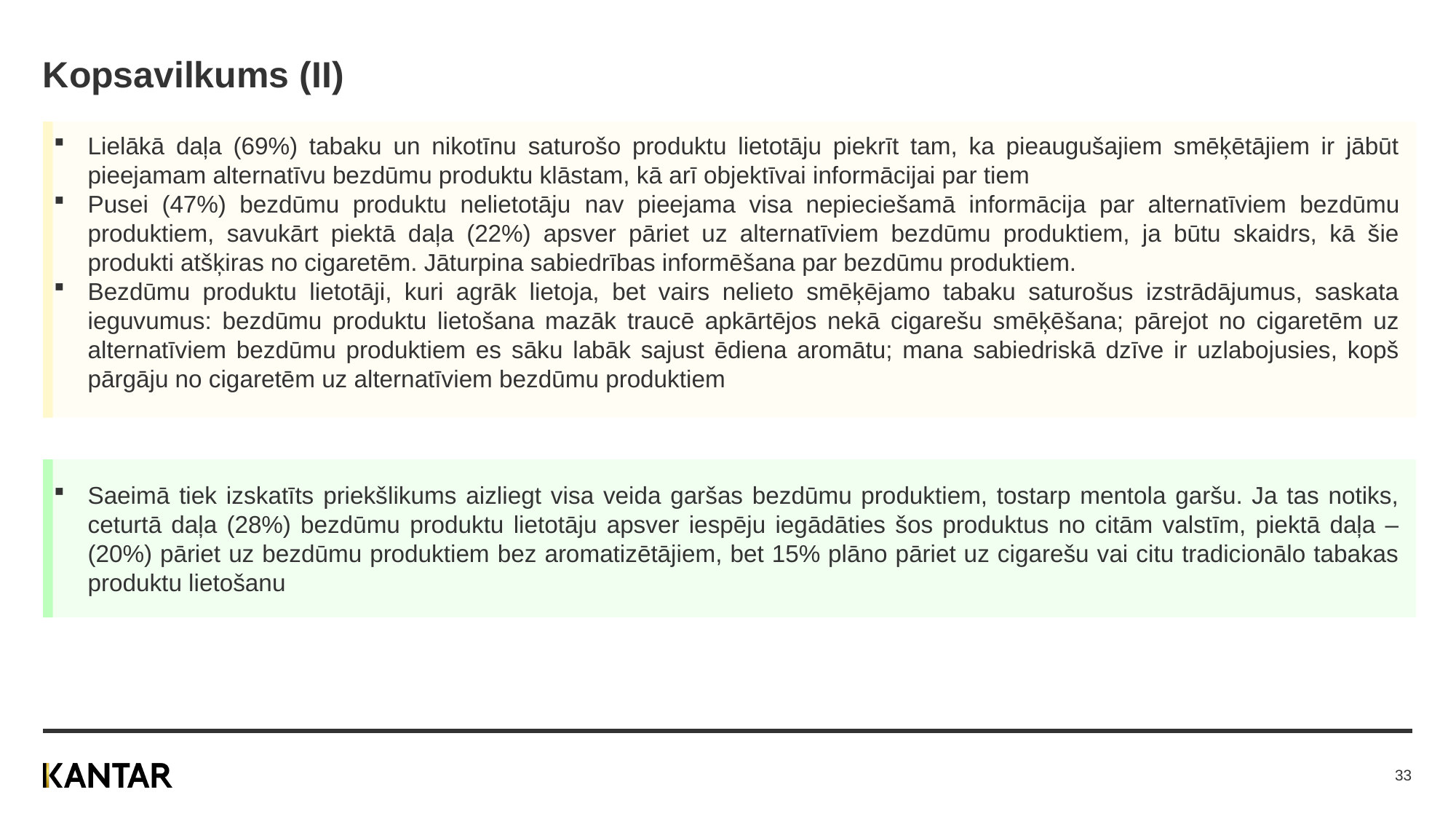

# Kopsavilkums (II)

Lielākā daļa (69%) tabaku un nikotīnu saturošo produktu lietotāju piekrīt tam, ka pieaugušajiem smēķētājiem ir jābūt pieejamam alternatīvu bezdūmu produktu klāstam, kā arī objektīvai informācijai par tiem
Pusei (47%) bezdūmu produktu nelietotāju nav pieejama visa nepieciešamā informācija par alternatīviem bezdūmu produktiem, savukārt piektā daļa (22%) apsver pāriet uz alternatīviem bezdūmu produktiem, ja būtu skaidrs, kā šie produkti atšķiras no cigaretēm. Jāturpina sabiedrības informēšana par bezdūmu produktiem.
Bezdūmu produktu lietotāji, kuri agrāk lietoja, bet vairs nelieto smēķējamo tabaku saturošus izstrādājumus, saskata ieguvumus: bezdūmu produktu lietošana mazāk traucē apkārtējos nekā cigarešu smēķēšana; pārejot no cigaretēm uz alternatīviem bezdūmu produktiem es sāku labāk sajust ēdiena aromātu; mana sabiedriskā dzīve ir uzlabojusies, kopš pārgāju no cigaretēm uz alternatīviem bezdūmu produktiem

Saeimā tiek izskatīts priekšlikums aizliegt visa veida garšas bezdūmu produktiem, tostarp mentola garšu. Ja tas notiks, ceturtā daļa (28%) bezdūmu produktu lietotāju apsver iespēju iegādāties šos produktus no citām valstīm, piektā daļa – (20%) pāriet uz bezdūmu produktiem bez aromatizētājiem, bet 15% plāno pāriet uz cigarešu vai citu tradicionālo tabakas produktu lietošanu

33